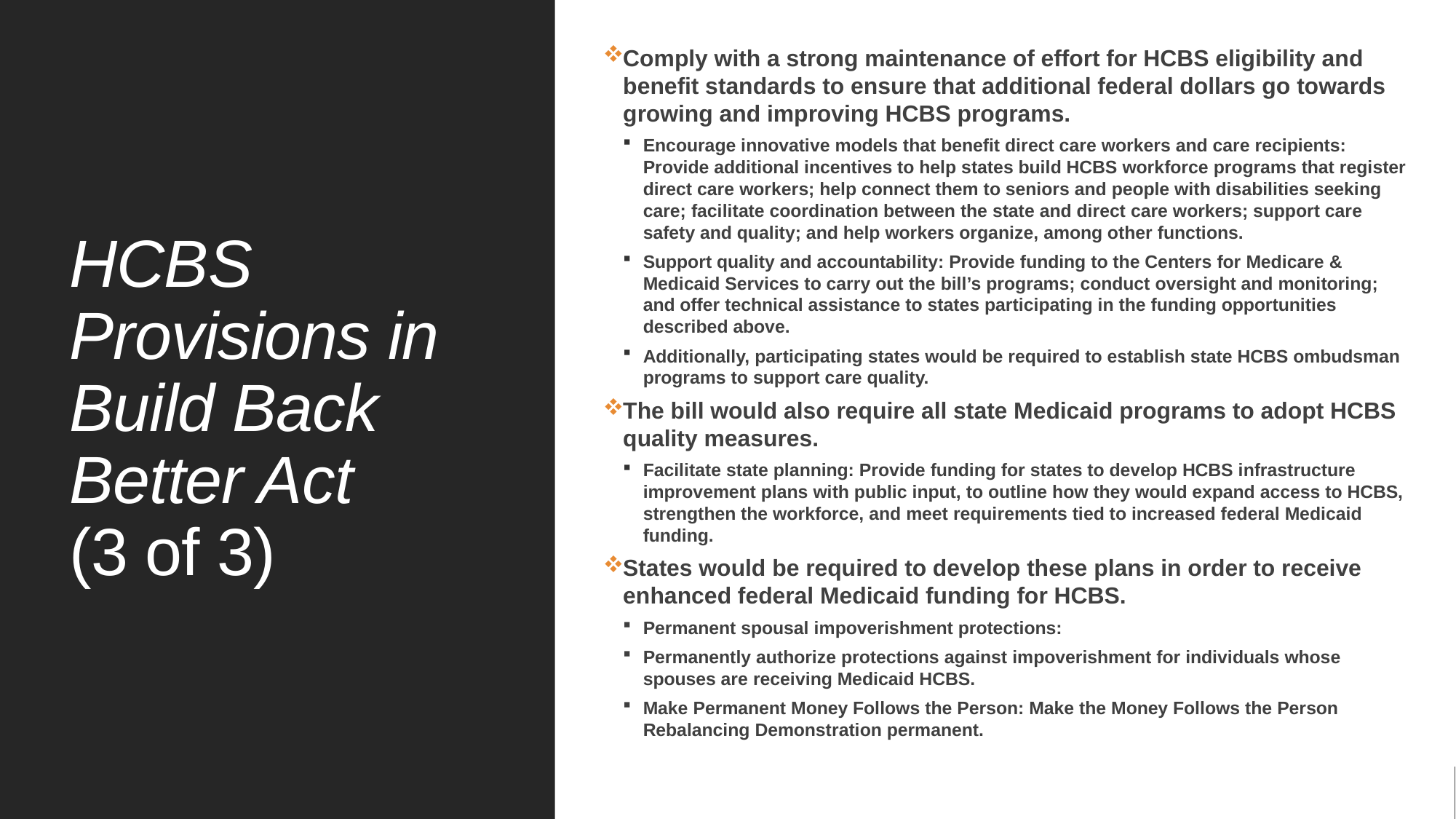

Comply with a strong maintenance of effort for HCBS eligibility and benefit standards to ensure that additional federal dollars go towards growing and improving HCBS programs.
Encourage innovative models that benefit direct care workers and care recipients: Provide additional incentives to help states build HCBS workforce programs that register direct care workers; help connect them to seniors and people with disabilities seeking care; facilitate coordination between the state and direct care workers; support care safety and quality; and help workers organize, among other functions.
Support quality and accountability: Provide funding to the Centers for Medicare & Medicaid Services to carry out the bill’s programs; conduct oversight and monitoring; and offer technical assistance to states participating in the funding opportunities described above.
Additionally, participating states would be required to establish state HCBS ombudsman programs to support care quality.
The bill would also require all state Medicaid programs to adopt HCBS quality measures.
Facilitate state planning: Provide funding for states to develop HCBS infrastructure improvement plans with public input, to outline how they would expand access to HCBS, strengthen the workforce, and meet requirements tied to increased federal Medicaid funding.
States would be required to develop these plans in order to receive enhanced federal Medicaid funding for HCBS.
Permanent spousal impoverishment protections:
Permanently authorize protections against impoverishment for individuals whose spouses are receiving Medicaid HCBS.
Make Permanent Money Follows the Person: Make the Money Follows the Person Rebalancing Demonstration permanent.
# HCBS Provisions in Build Back Better Act (3 of 3)